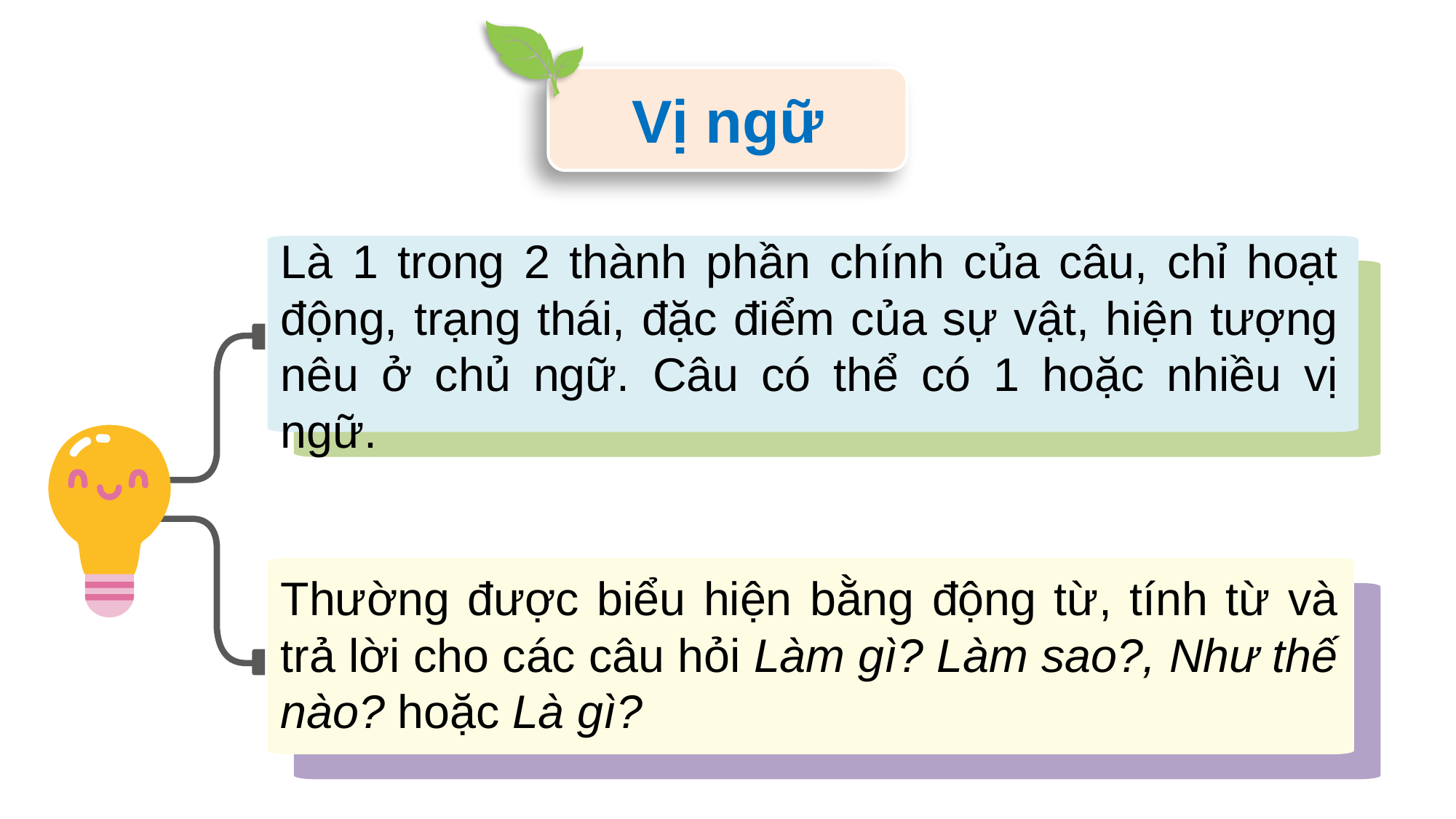

Vị ngữ

Là 1 trong 2 thành phần chính của câu, chỉ hoạt động, trạng thái, đặc điểm của sự vật, hiện tượng nêu ở chủ ngữ. Câu có thể có 1 hoặc nhiều vị ngữ.

Thường được biểu hiện bằng động từ, tính từ và trả lời cho các câu hỏi Làm gì? Làm sao?, Như thế nào? hoặc Là gì?